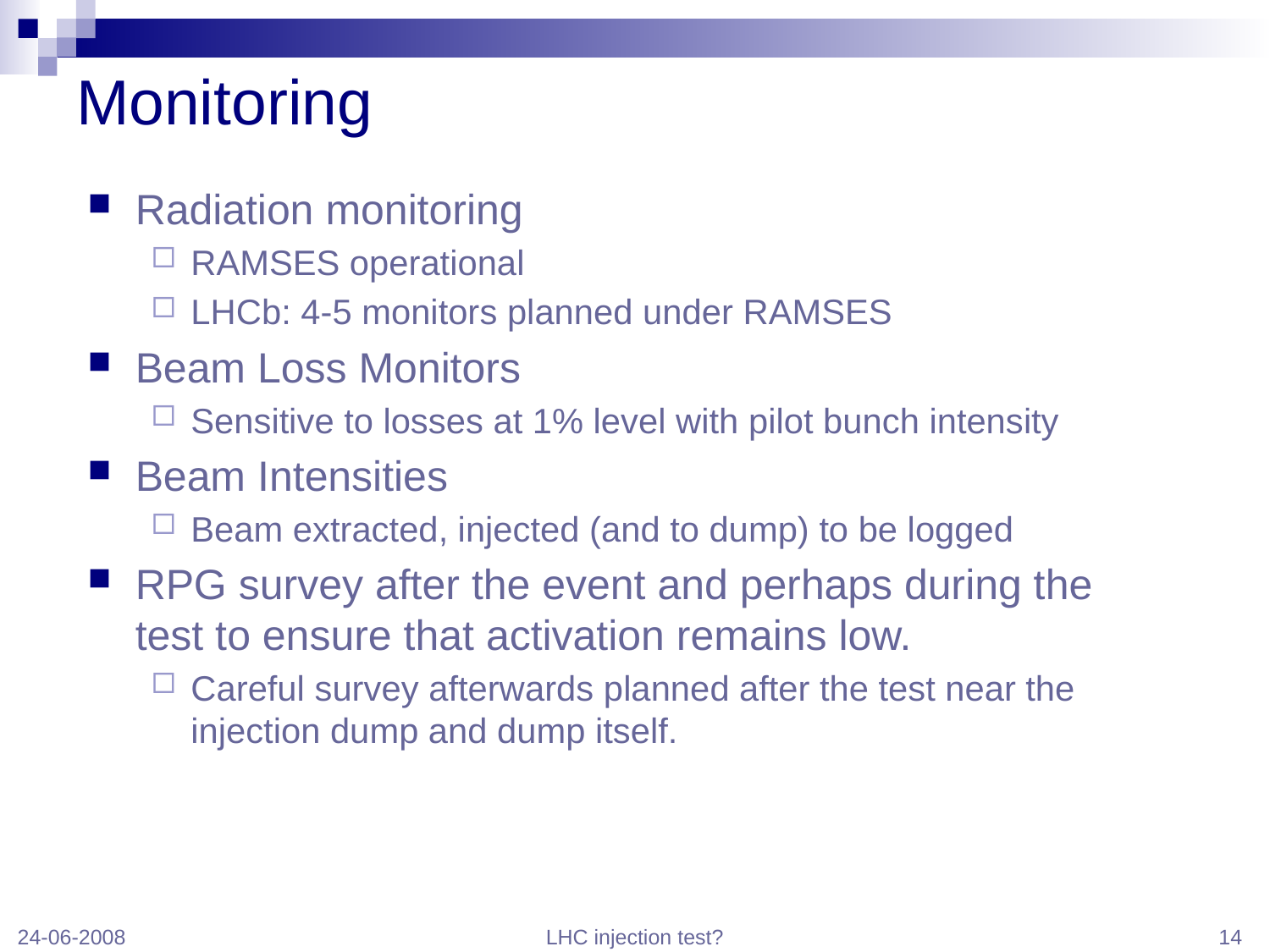

# Monitoring
Radiation monitoring
RAMSES operational
LHCb: 4-5 monitors planned under RAMSES
Beam Loss Monitors
Sensitive to losses at 1% level with pilot bunch intensity
Beam Intensities
Beam extracted, injected (and to dump) to be logged
RPG survey after the event and perhaps during the test to ensure that activation remains low.
Careful survey afterwards planned after the test near the injection dump and dump itself.

24-06-2008
LHC injection test?
14